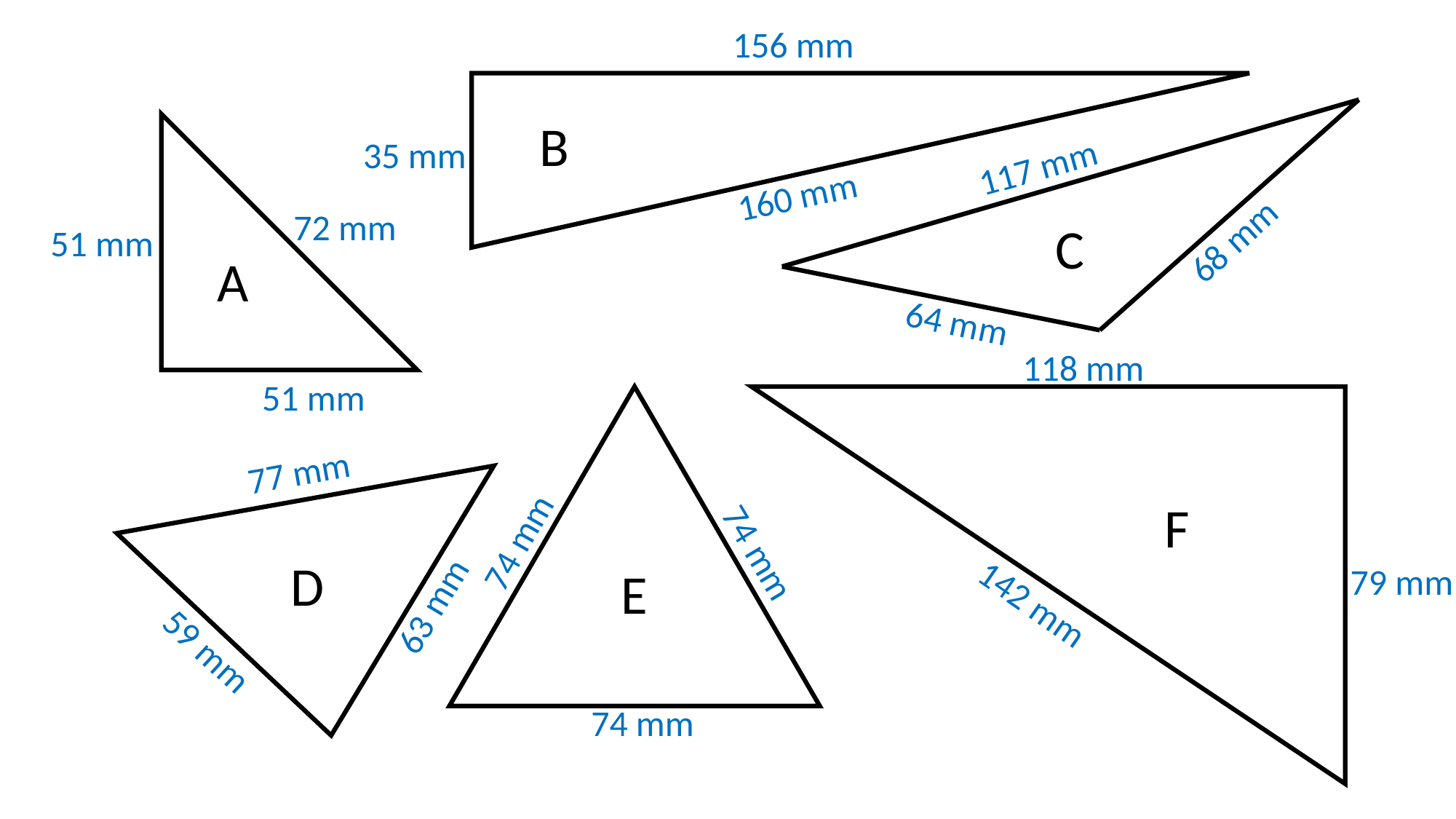

156 mm
C

B

A

D

E

F
35 mm
117 mm
160 mm
72 mm
51 mm
68 mm
64 mm
118 mm
51 mm
77 mm
74 mm
74 mm
79 mm
142 mm
59 mm
63 mm
74 mm